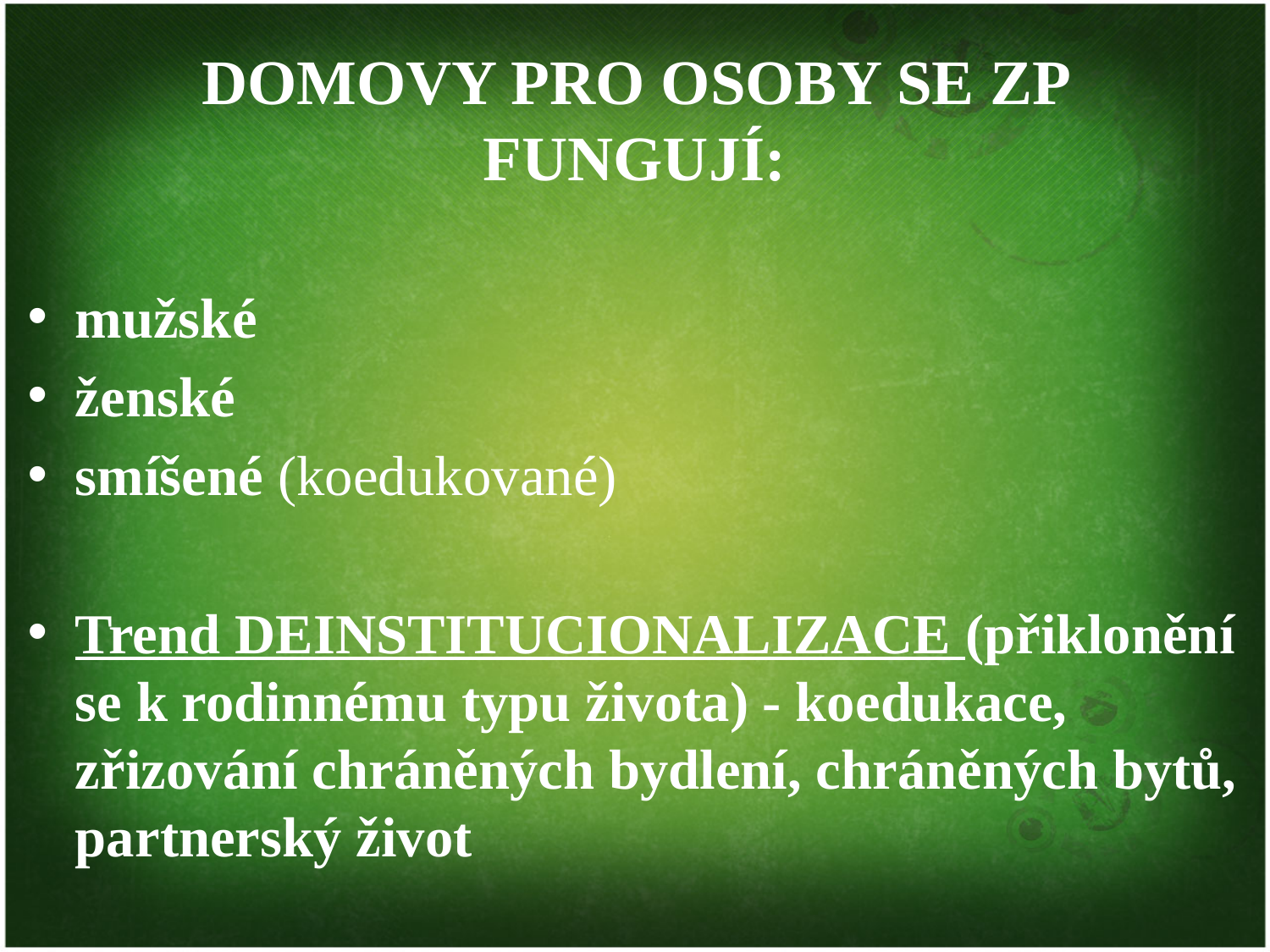

DOMOVY PRO OSOBY SE ZP FUNGUJÍ:

mužské
ženské
smíšené (koedukované)

Trend DEINSTITUCIONALIZACE (přiklonění se k rodinnému typu života) - koedukace, zřizování chráněných bydlení, chráněných bytů, partnerský život